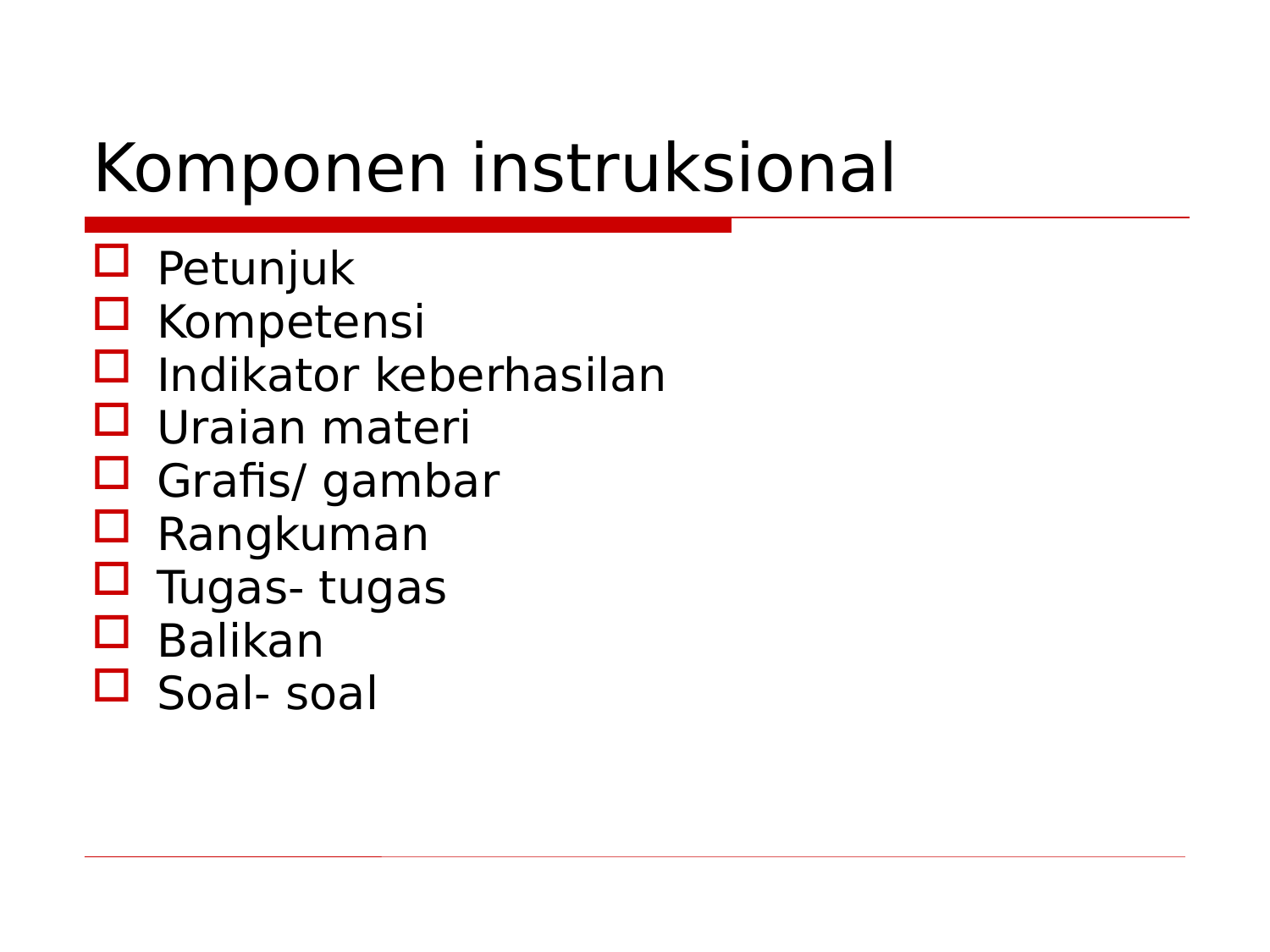

# Komponen instruksional
Petunjuk
Kompetensi
Indikator keberhasilan
Uraian materi
Grafis/ gambar
Rangkuman
Tugas- tugas
Balikan
Soal- soal